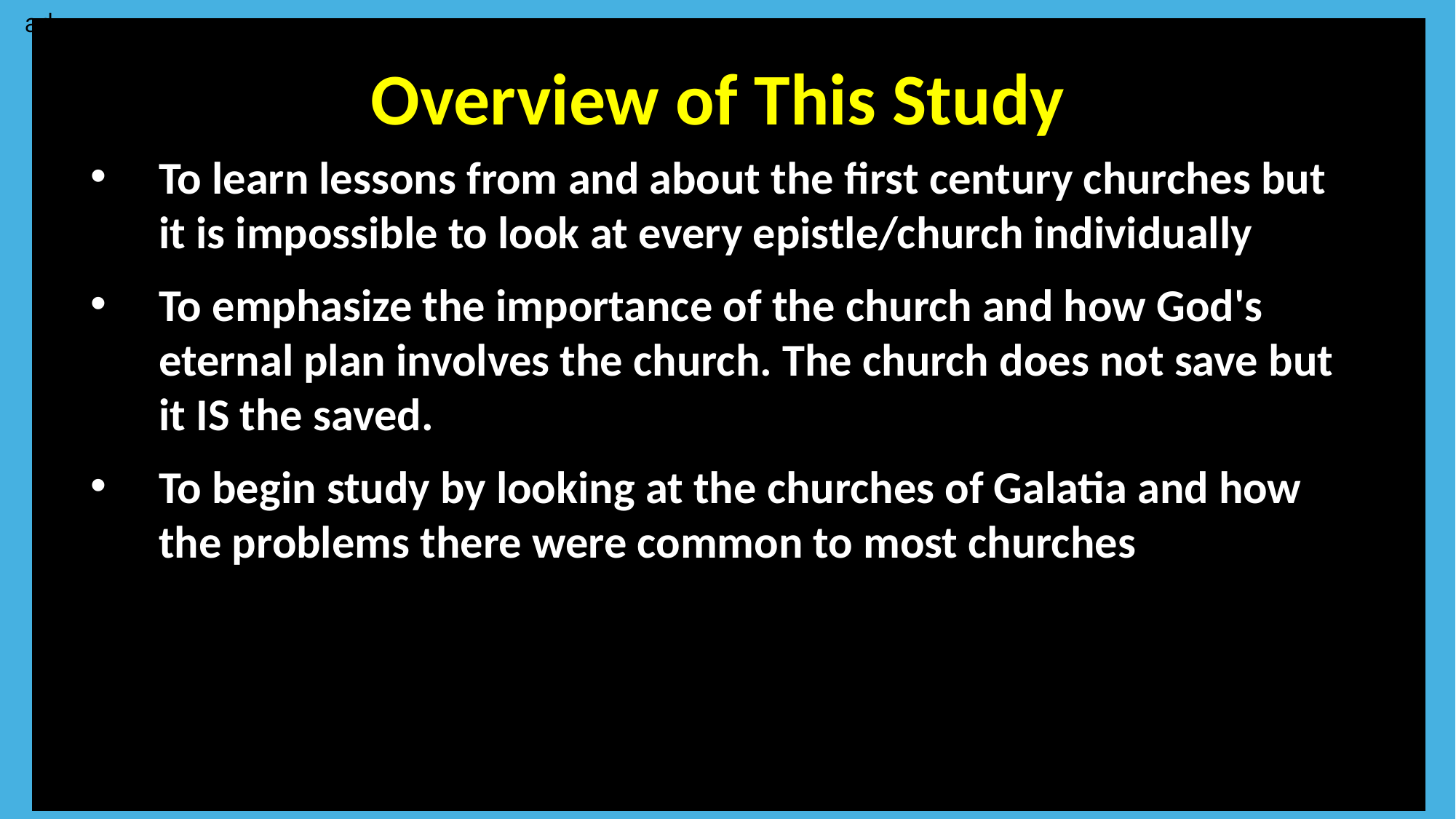

ad

Overview of This Study
To learn lessons from and about the first century churches but it is impossible to look at every epistle/church individually
To emphasize the importance of the church and how God's eternal plan involves the church. The church does not save but it IS the saved.
To begin study by looking at the churches of Galatia and how the problems there were common to most churches
Your text here